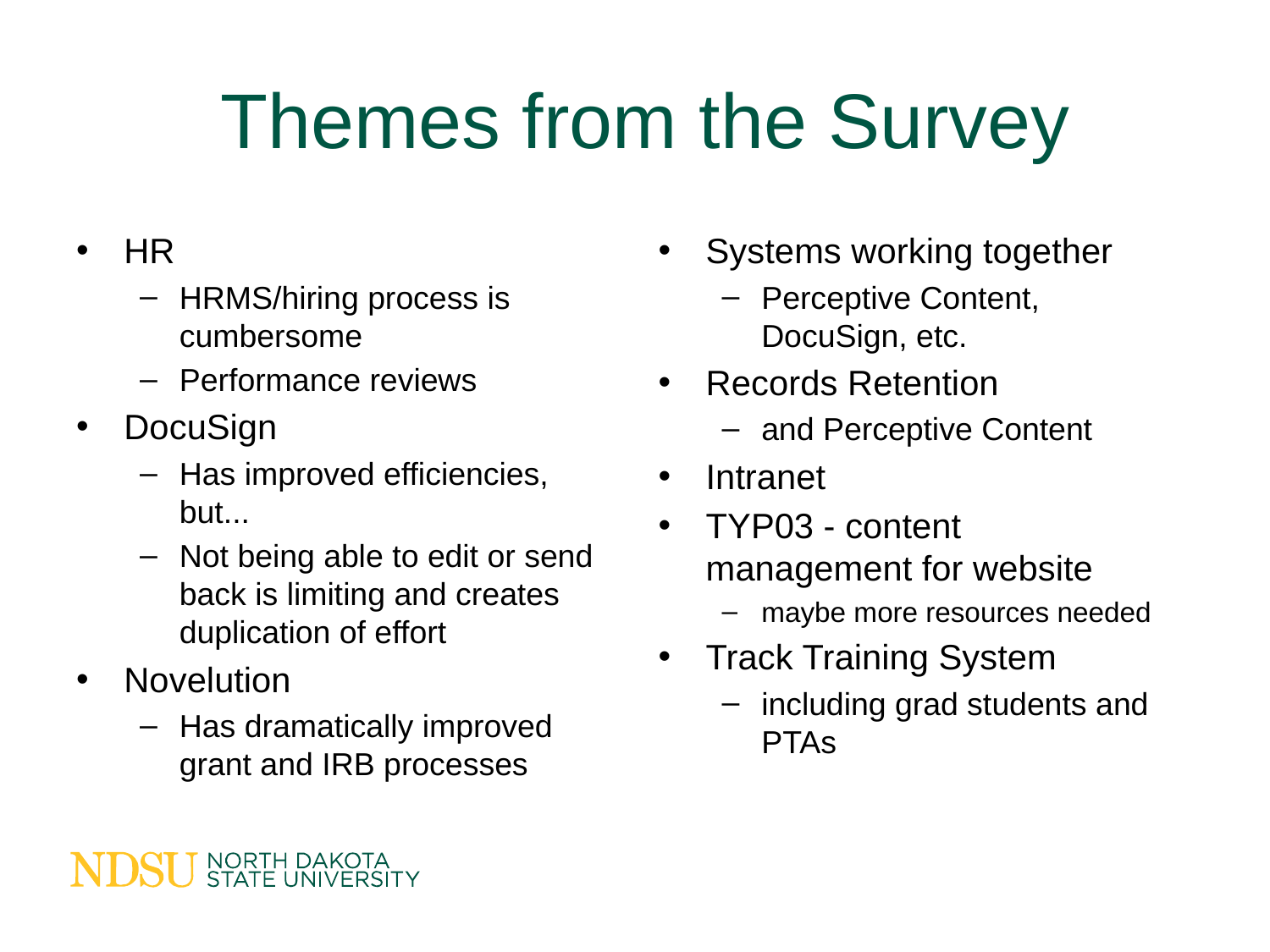

# Themes from the Survey
HR
HRMS/hiring process is cumbersome
Performance reviews
DocuSign
Has improved efficiencies, but...
Not being able to edit or send back is limiting and creates duplication of effort
Novelution
Has dramatically improved grant and IRB processes

Systems working together
Perceptive Content, DocuSign, etc.
Records Retention
and Perceptive Content
Intranet
TYP03 - content management for website
maybe more resources needed
Track Training System
including grad students and PTAs